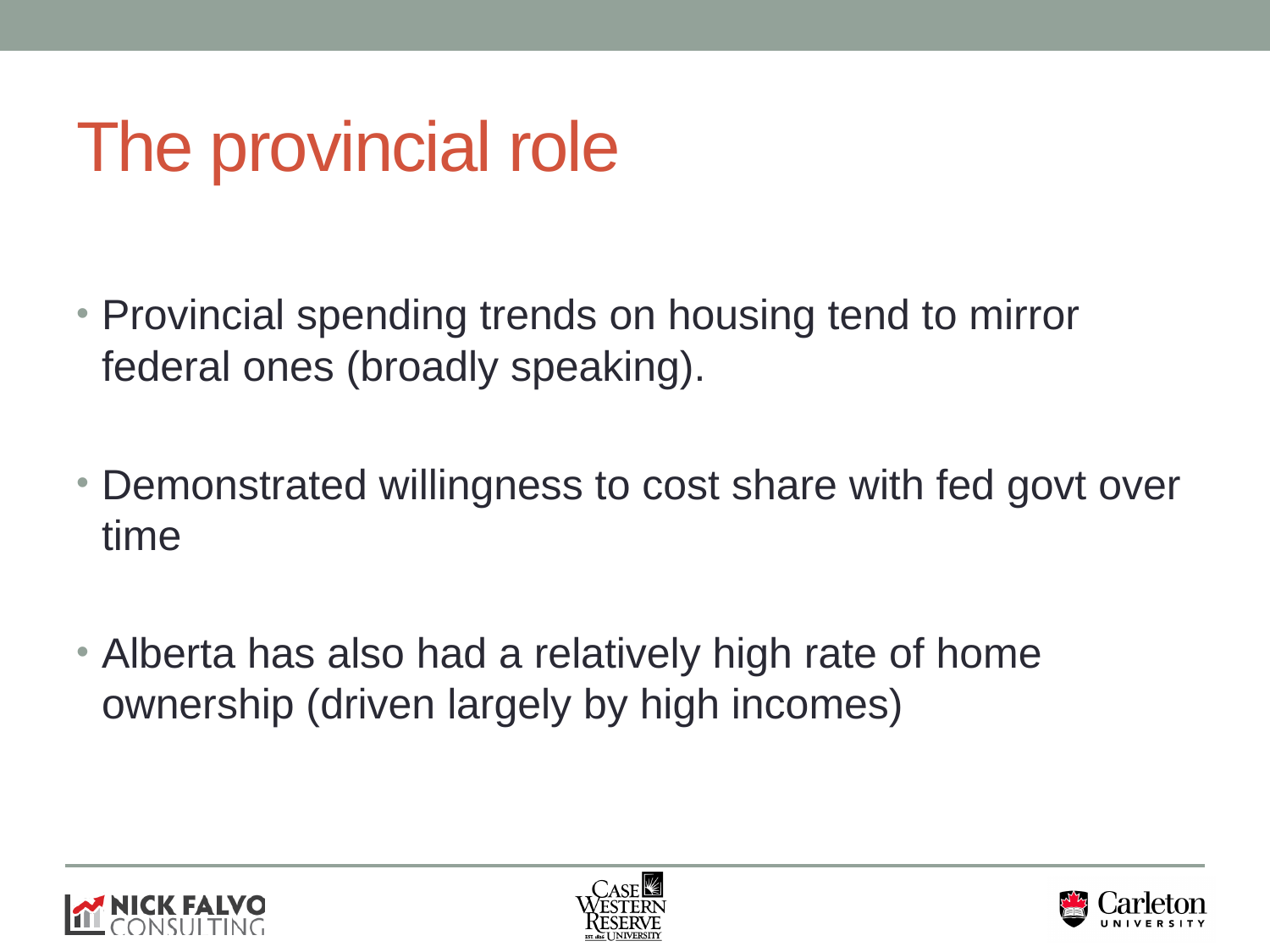

# The provincial role

Provincial spending trends on housing tend to mirror federal ones (broadly speaking).

Demonstrated willingness to cost share with fed govt over time

Alberta has also had a relatively high rate of home ownership (driven largely by high incomes)